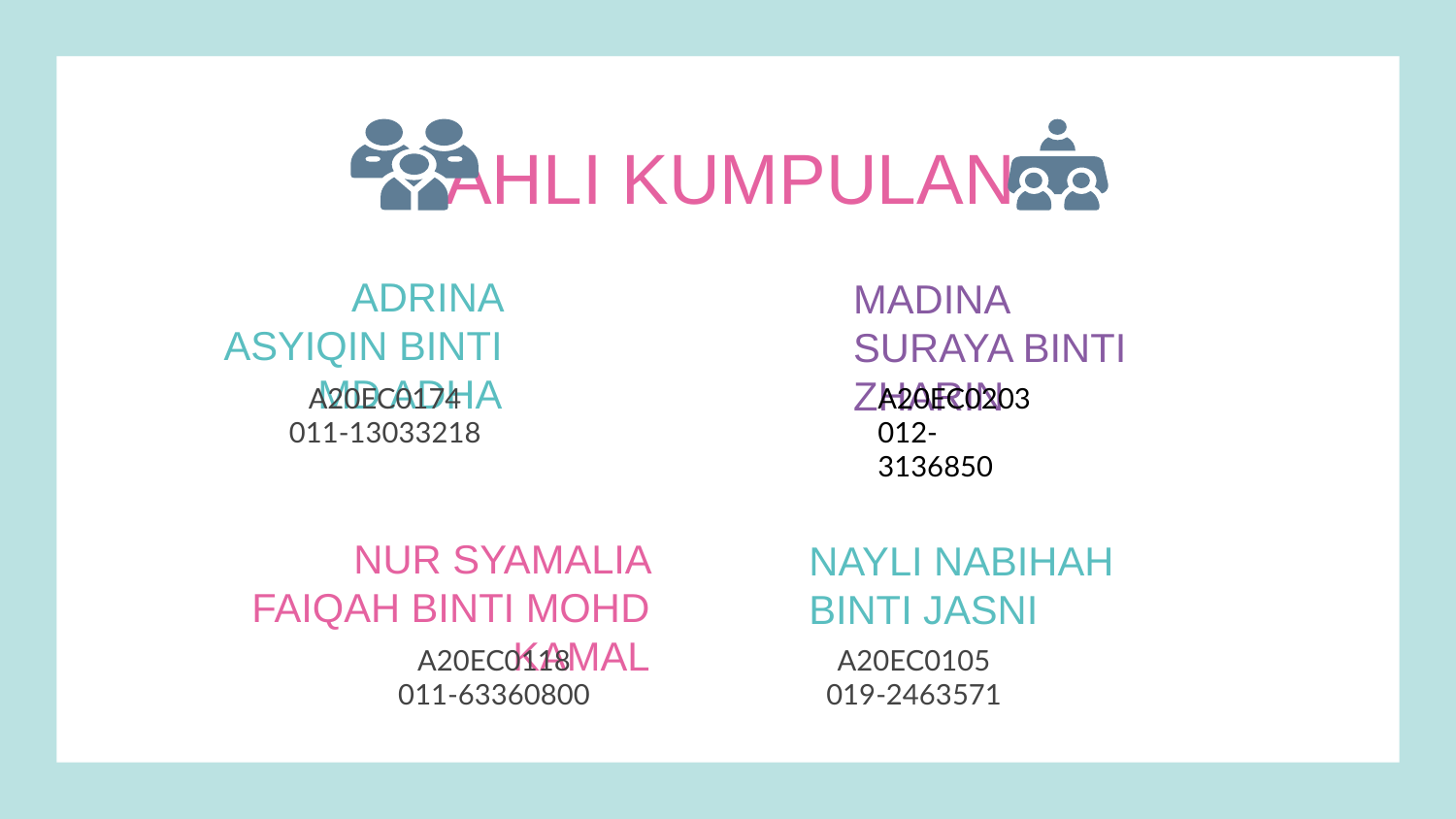

# AHLI KUMPULAN

ADRINA ASYIQIN BINTI MD ADHA
MADINA SURAYA BINTI ZHARIN
A20EC0203
012-3136850
A20EC0174
011-13033218
NUR SYAMALIA FAIQAH BINTI MOHD KAMAL
NAYLI NABIHAH
BINTI JASNI
A20EC0118
011-63360800
A20EC0105
019-2463571